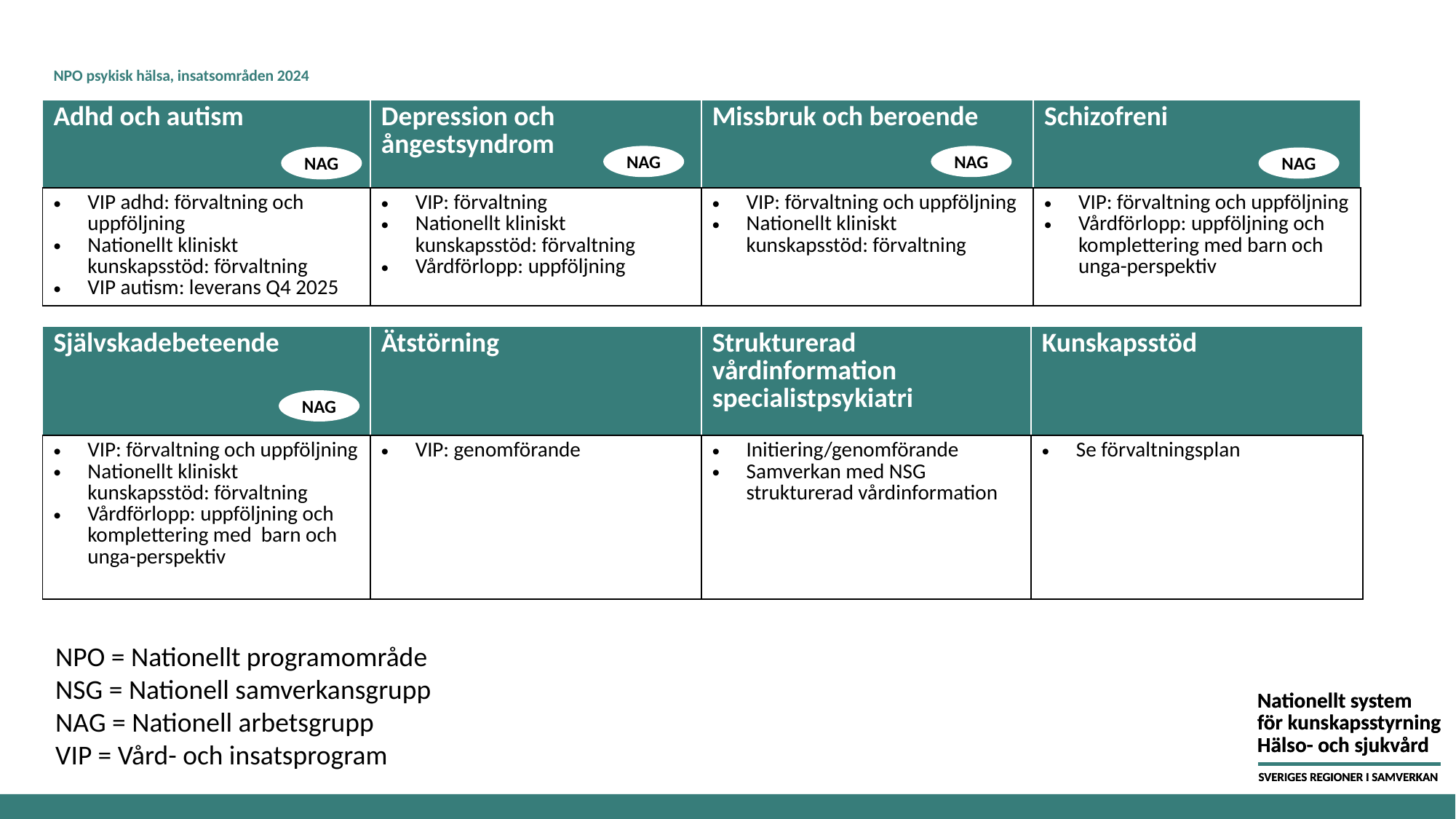

# NPO psykisk hälsa, insatsområden 2024
| Adhd och autism | Depression och ångestsyndrom | Missbruk och beroende | Schizofreni |
| --- | --- | --- | --- |
| VIP adhd: förvaltning och uppföljning Nationellt kliniskt kunskapsstöd: förvaltning VIP autism: leverans Q4 2025 | VIP: förvaltning Nationellt kliniskt kunskapsstöd: förvaltning Vårdförlopp: uppföljning | VIP: förvaltning och uppföljning Nationellt kliniskt kunskapsstöd: förvaltning | VIP: förvaltning och uppföljning Vårdförlopp: uppföljning och komplettering med barn och unga-perspektiv |
NAG
NAG
NAG
NAG
| Självskadebeteende | Ätstörning | Strukturerad vårdinformation specialistpsykiatri | Kunskapsstöd |
| --- | --- | --- | --- |
| VIP: förvaltning och uppföljning Nationellt kliniskt kunskapsstöd: förvaltning Vårdförlopp: uppföljning och komplettering med barn och unga-perspektiv | VIP: genomförande | Initiering/genomförande Samverkan med NSG strukturerad vårdinformation | Se förvaltningsplan |
NAG
NPO = Nationellt programområde
NSG = Nationell samverkansgrupp
NAG = Nationell arbetsgrupp
VIP = Vård- och insatsprogram